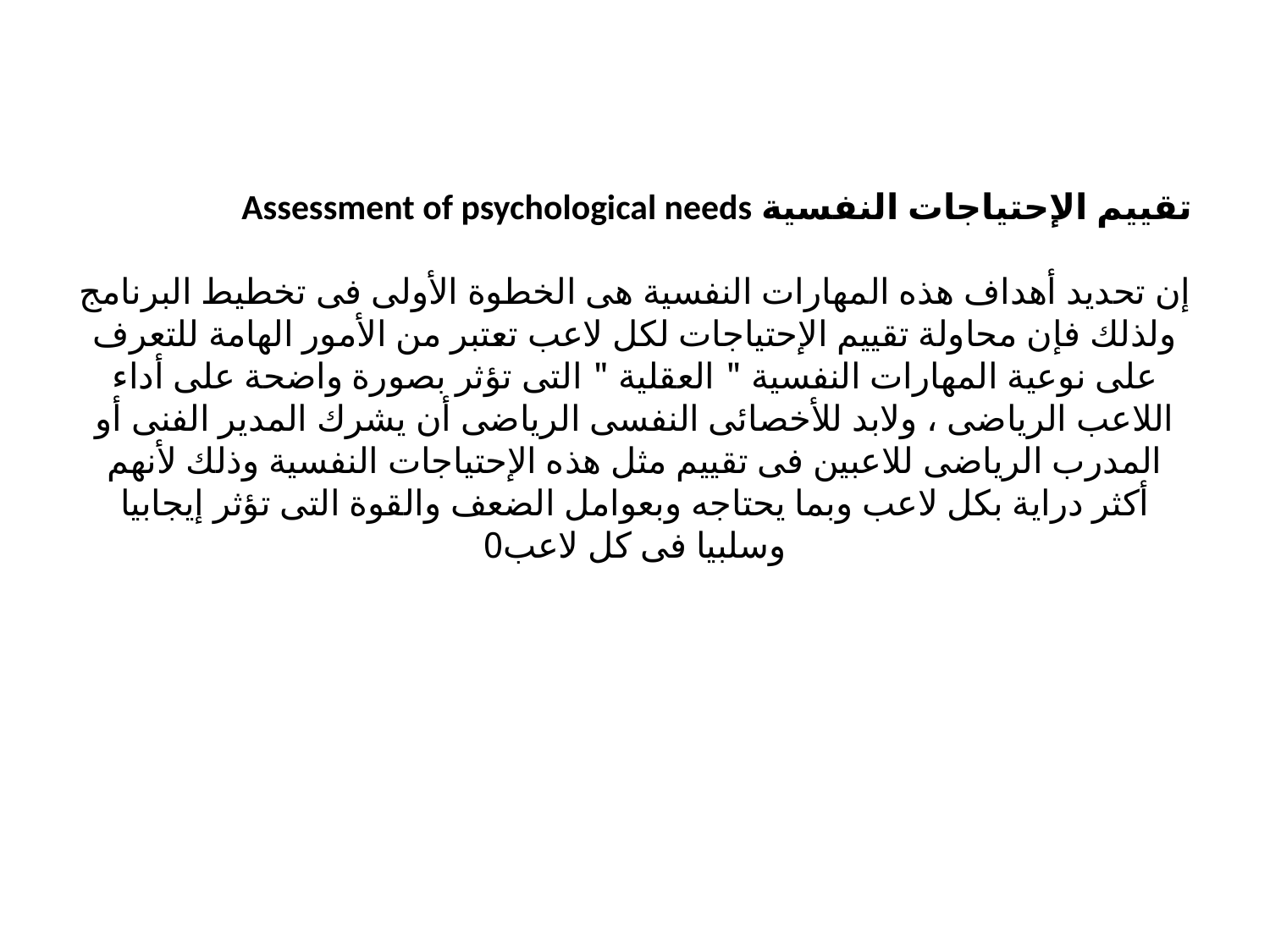

# تقييم الإحتياجات النفسية Assessment of psychological needs إن تحديد أهداف هذه المهارات النفسية هى الخطوة الأولى فى تخطيط البرنامج ولذلك فإن محاولة تقييم الإحتياجات لكل لاعب تعتبر من الأمور الهامة للتعرف على نوعية المهارات النفسية " العقلية " التى تؤثر بصورة واضحة على أداء اللاعب الرياضى ، ولابد للأخصائى النفسى الرياضى أن يشرك المدير الفنى أو المدرب الرياضى للاعبين فى تقييم مثل هذه الإحتياجات النفسية وذلك لأنهم أكثر دراية بكل لاعب وبما يحتاجه وبعوامل الضعف والقوة التى تؤثر إيجابيا وسلبيا فى كل لاعب0